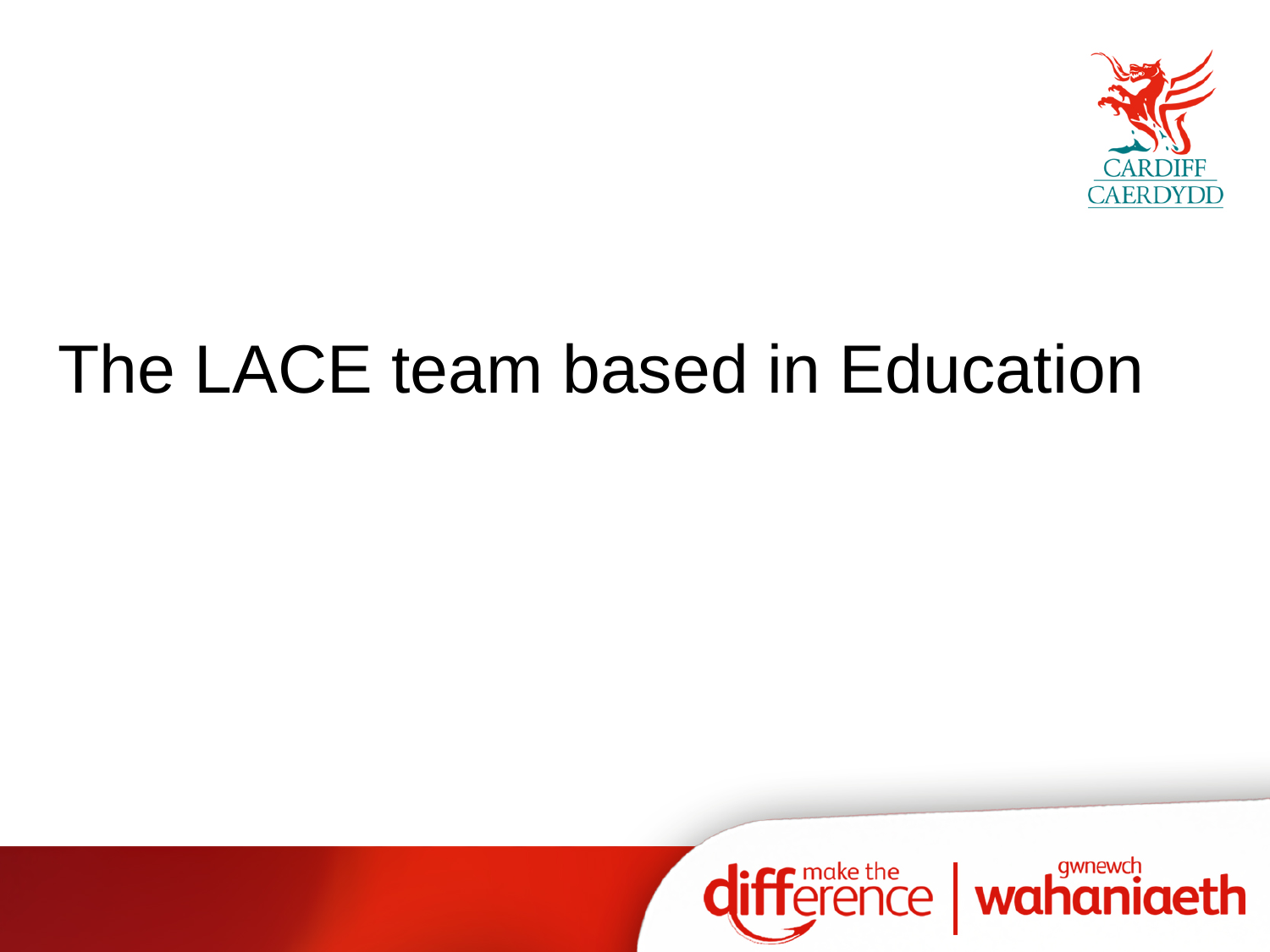

# The LACE team based in Education